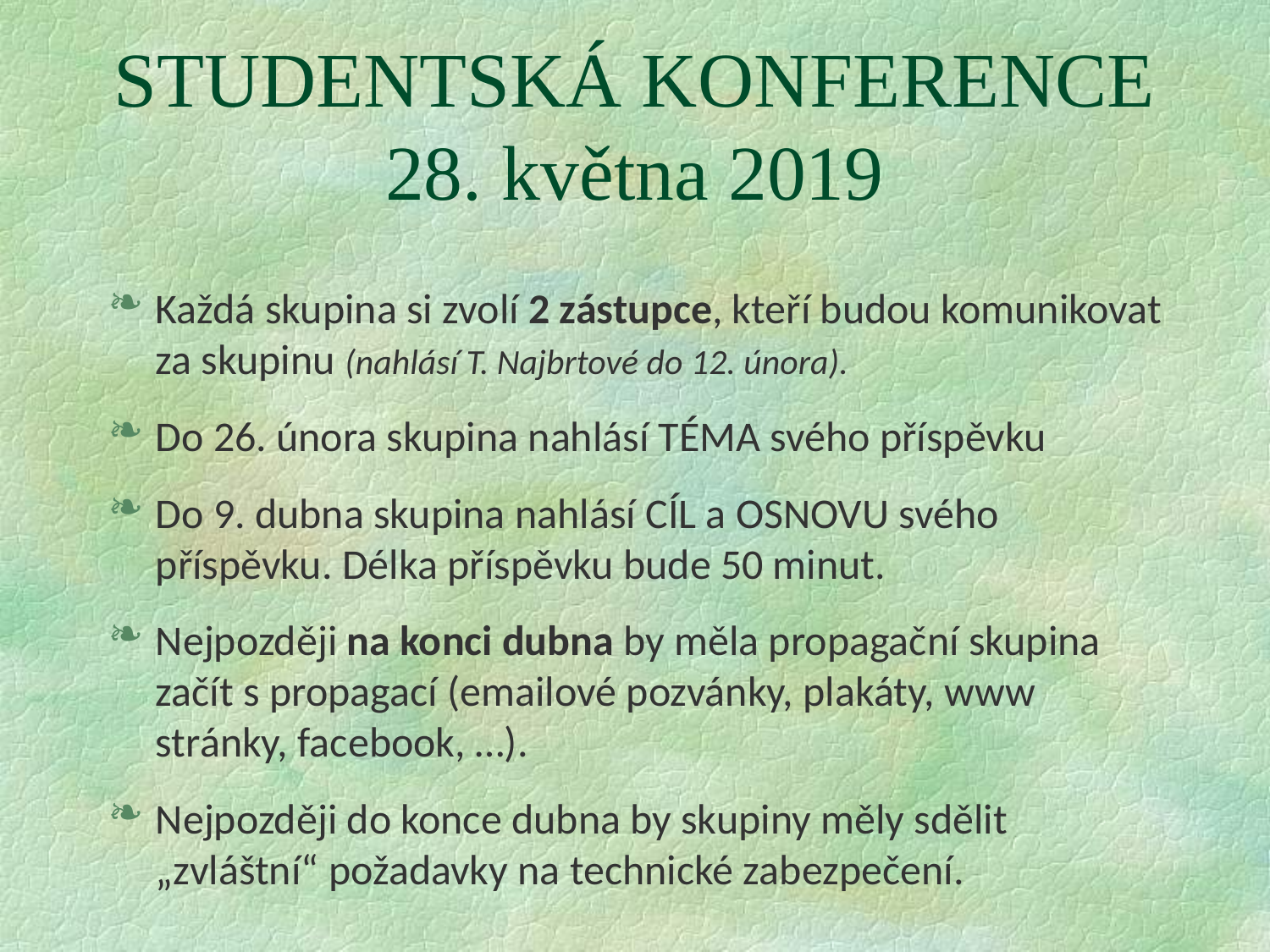

# STUDENTSKÁ KONFERENCE 28. května 2019
Každá skupina si zvolí 2 zástupce, kteří budou komunikovat za skupinu (nahlásí T. Najbrtové do 12. února).
Do 26. února skupina nahlásí TÉMA svého příspěvku
Do 9. dubna skupina nahlásí CÍL a OSNOVU svého příspěvku. Délka příspěvku bude 50 minut.
Nejpozději na konci dubna by měla propagační skupina začít s propagací (emailové pozvánky, plakáty, www stránky, facebook, …).
Nejpozději do konce dubna by skupiny měly sdělit „zvláštní“ požadavky na technické zabezpečení.